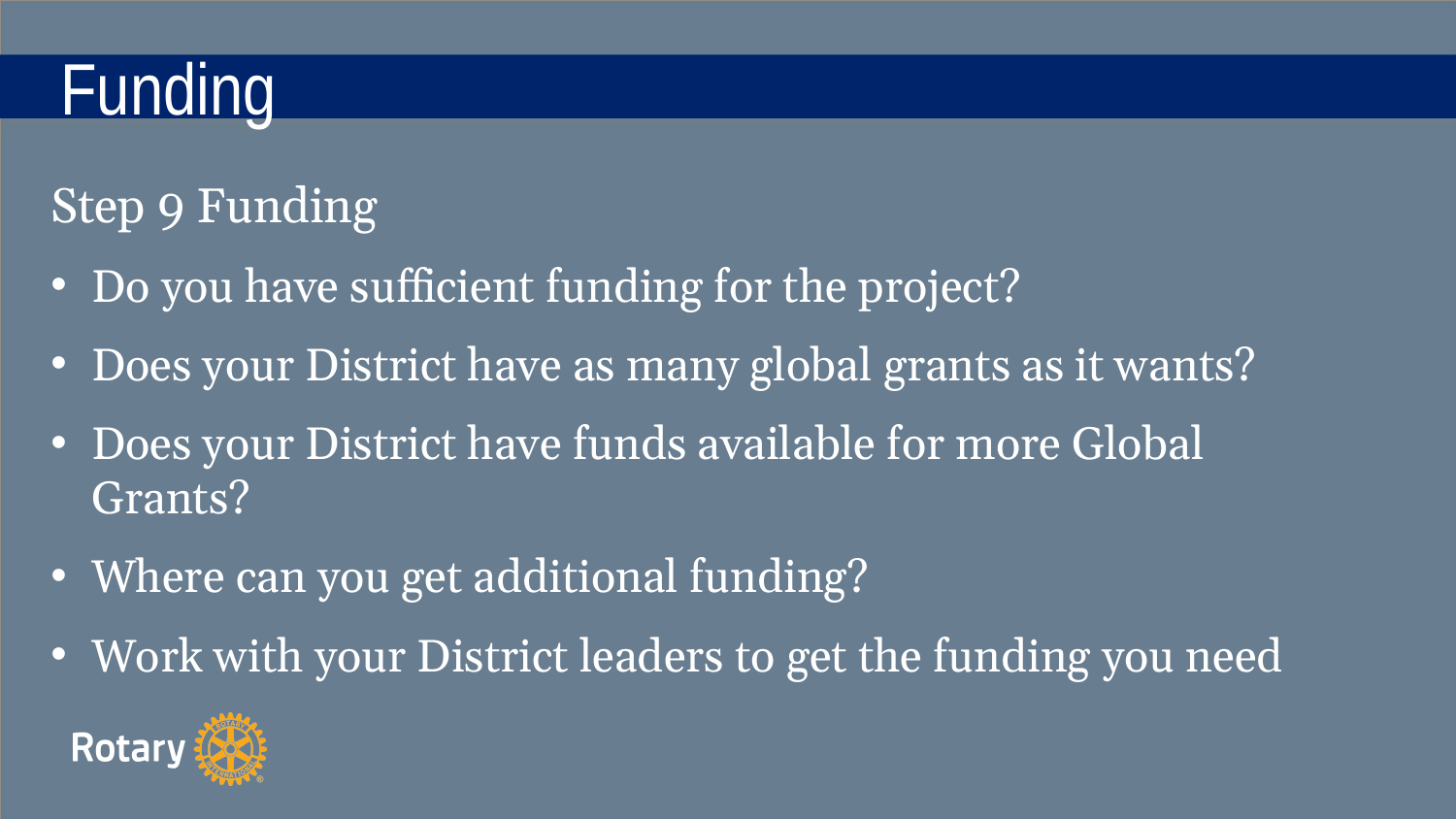

# Funding
Step 9 Funding
Do you have sufficient funding for the project?
Does your District have as many global grants as it wants?
Does your District have funds available for more Global Grants?
Where can you get additional funding?
Work with your District leaders to get the funding you need